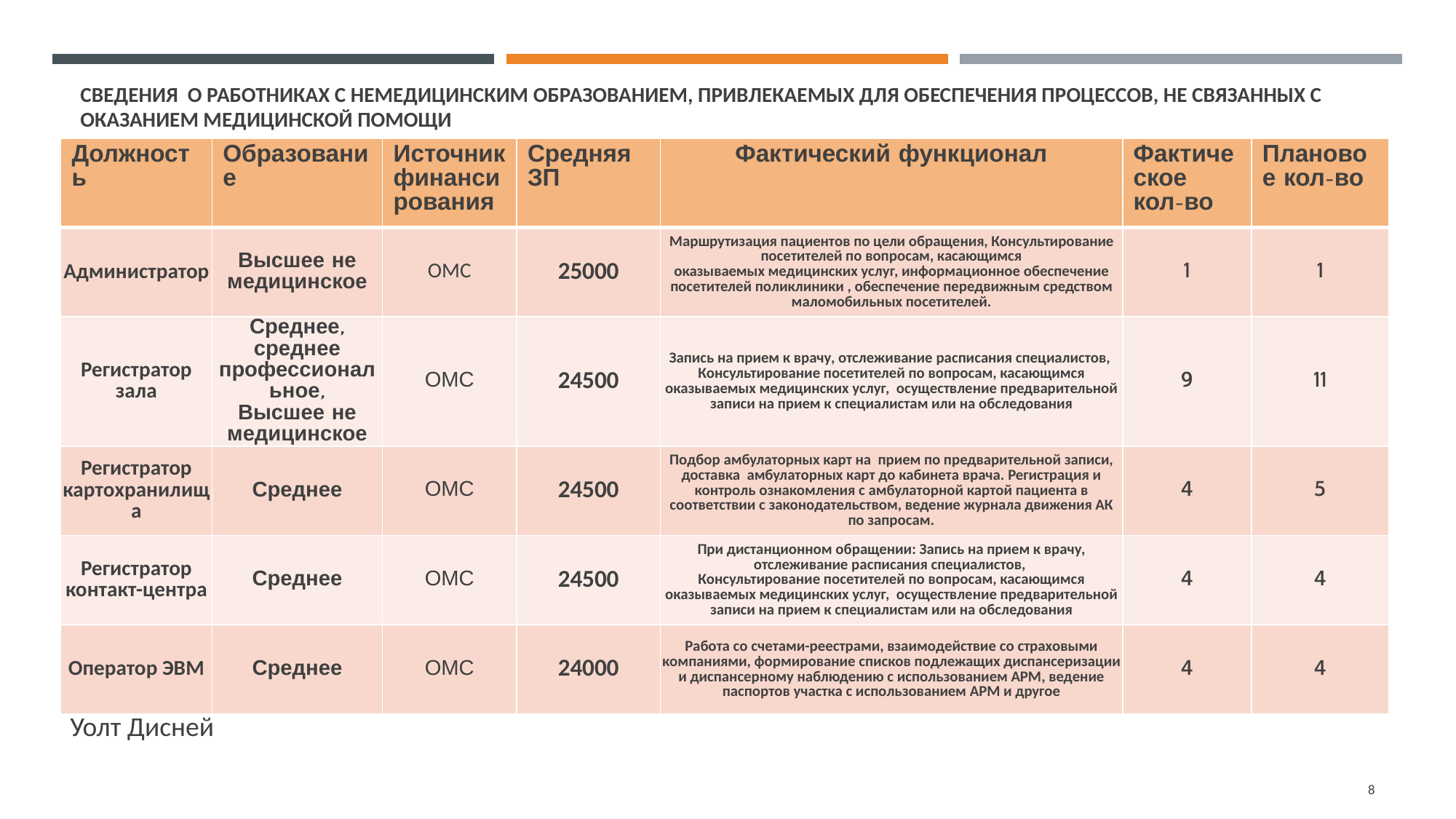

# Сведения  о работниках с немедицинским образованием, привлекаемых для обеспечения процессов, не связанных с оказанием медицинской помощи
| Должность | Образование | Источник финансирования | Средняя ЗП | Фактический функционал | Фактическое кол-во | Плановое кол-во |
| --- | --- | --- | --- | --- | --- | --- |
| Администратор | Высшее не медицинское | ОМС | 25000 | Маршрутизация пациентов по цели обращения, Консультирование посетителей по вопросам, касающимся оказываемых медицинских услуг, информационное обеспечение посетителей поликлиники , обеспечение передвижным средством маломобильных посетителей. | 1 | 1 |
| Регистратор зала | Среднее, среднее профессиональное, Высшее не медицинское | ОМС | 24500 | Запись на прием к врачу, отслеживание расписания специалистов, Консультирование посетителей по вопросам, касающимся оказываемых медицинских услуг, осуществление предварительной записи на прием к специалистам или на обследования | 9 | 11 |
| Регистратор картохранилища | Среднее | ОМС | 24500 | Подбор амбулаторных карт на прием по предварительной записи, доставка амбулаторных карт до кабинета врача. Регистрация и контроль ознакомления с амбулаторной картой пациента в соответствии с законодательством, ведение журнала движения АК по запросам. | 4 | 5 |
| Регистратор контакт-центра | Среднее | ОМС | 24500 | При дистанционном обращении: Запись на прием к врачу, отслеживание расписания специалистов, Консультирование посетителей по вопросам, касающимся оказываемых медицинских услуг, осуществление предварительной записи на прием к специалистам или на обследования | 4 | 4 |
| Оператор ЭВМ | Среднее | ОМС | 24000 | Работа со счетами-реестрами, взаимодействие со страховыми компаниями, формирование списков подлежащих диспансеризации и диспансерному наблюдению с использованием АРМ, ведение паспортов участка с использованием АРМ и другое | 4 | 4 |
Уолт Дисней
8